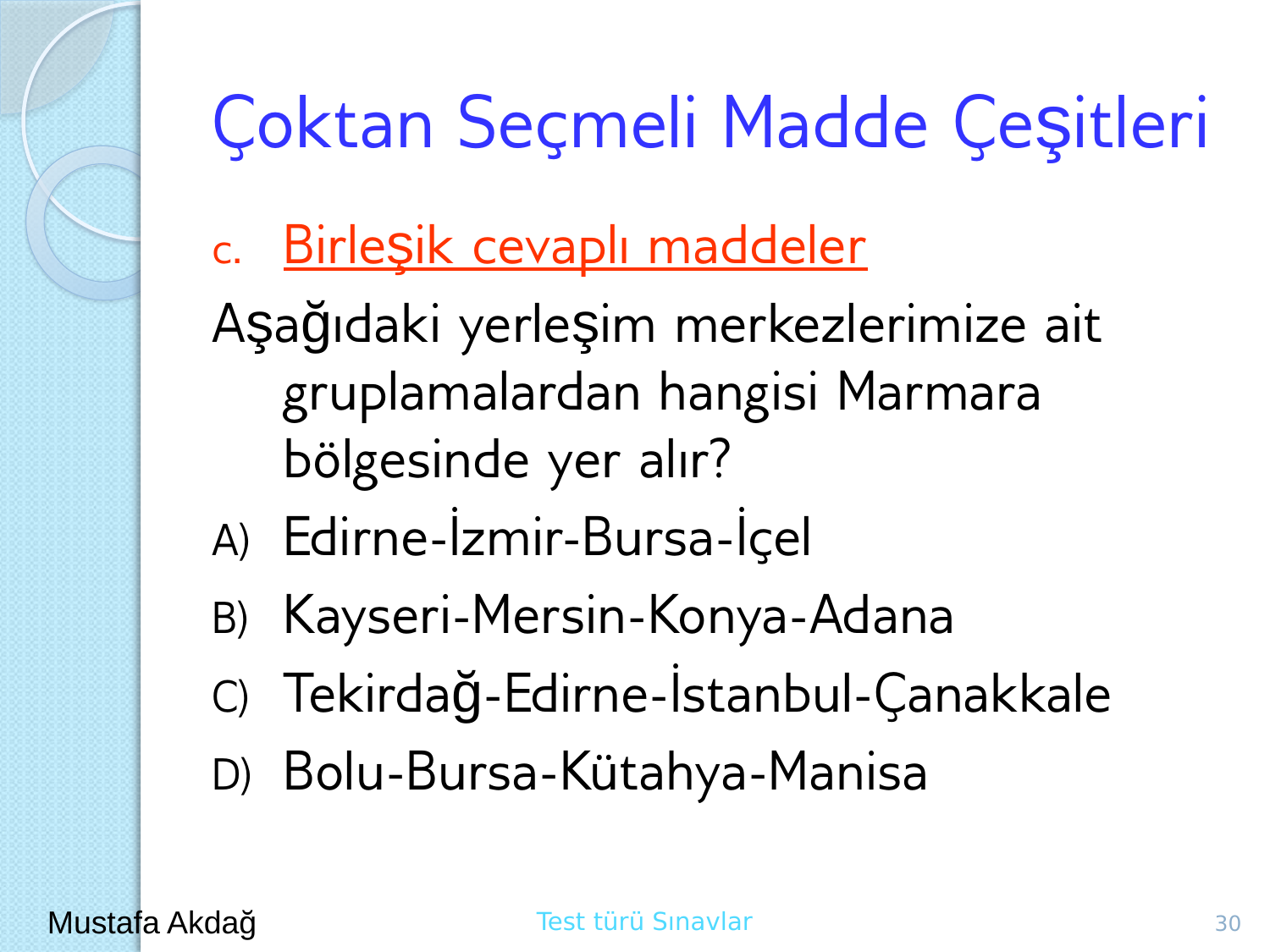

# Çoktan Seçmeli Madde Çeşitleri
Birleşik cevaplı maddeler
Aşağıdaki yerleşim merkezlerimize ait gruplamalardan hangisi Marmara bölgesinde yer alır?
Edirne-İzmir-Bursa-İçel
Kayseri-Mersin-Konya-Adana
Tekirdağ-Edirne-İstanbul-Çanakkale
Bolu-Bursa-Kütahya-Manisa
30